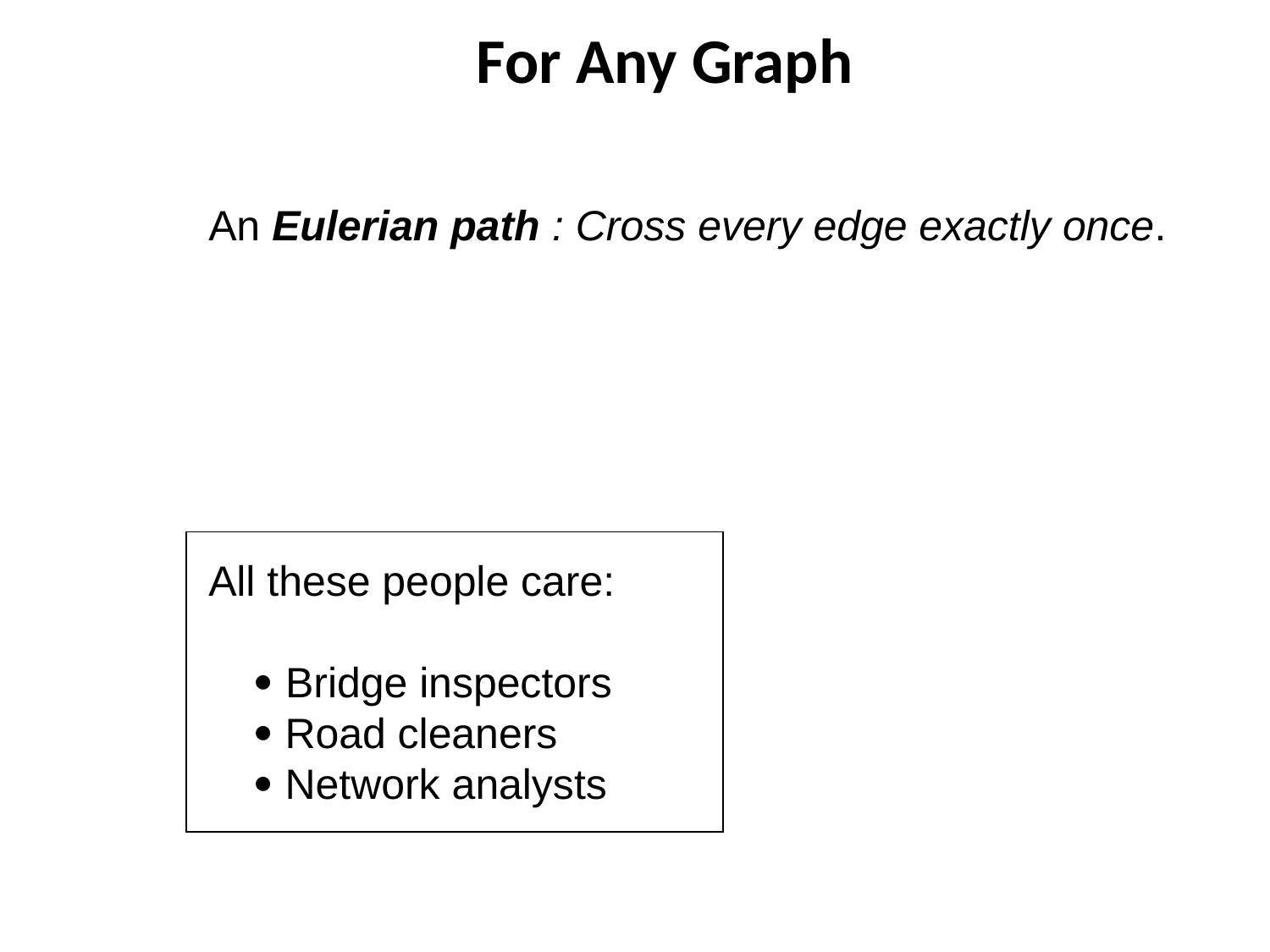

For Any Graph
An Eulerian path : Cross every edge exactly once.

All these people care:

	• Bridge inspectors
    • Road cleaners
    • Network analysts